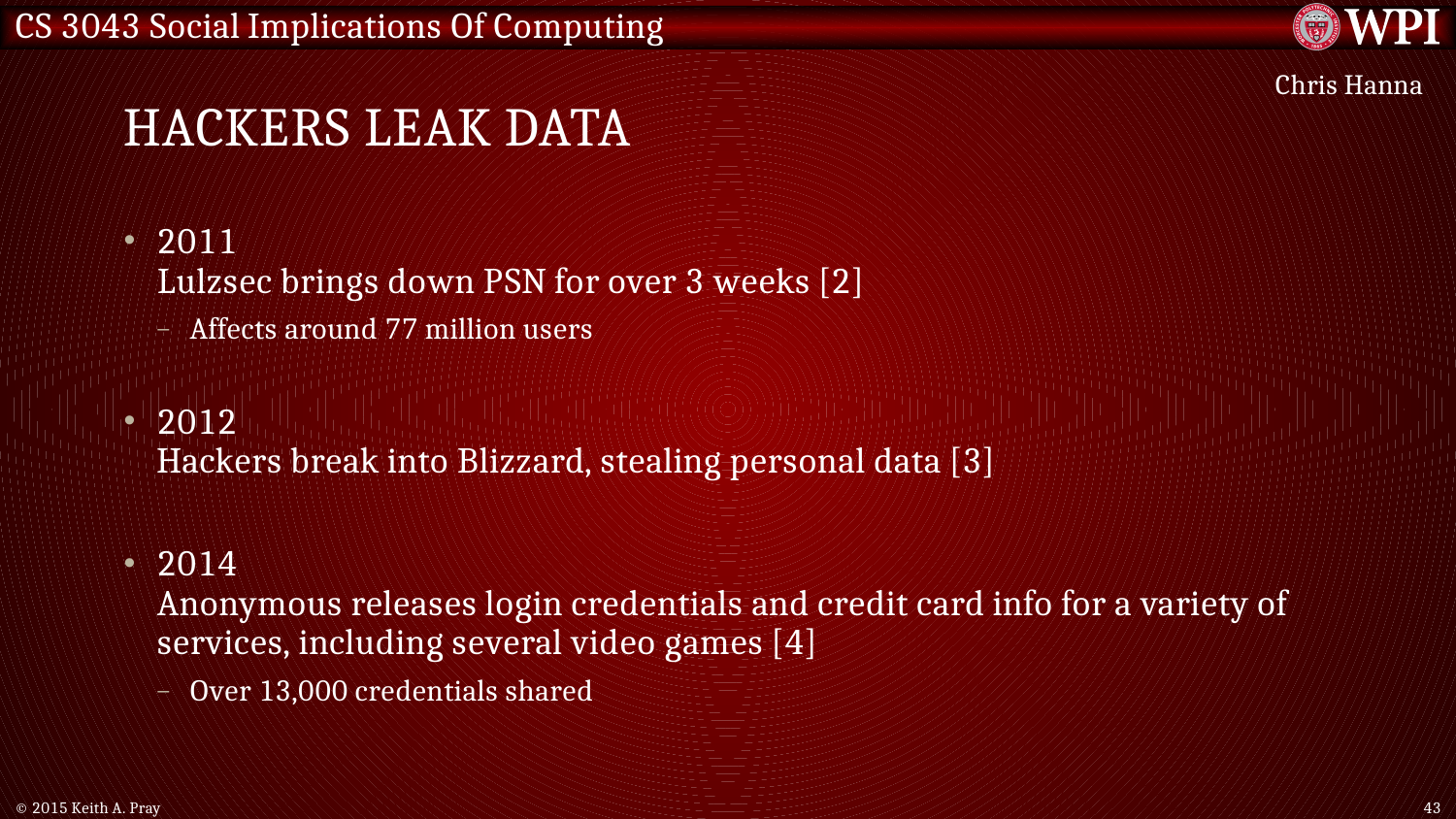

# Hackers leak data
Chris Hanna
2011
Lulzsec brings down PSN for over 3 weeks [2]
Affects around 77 million users
2012
Hackers break into Blizzard, stealing personal data [3]
2014
Anonymous releases login credentials and credit card info for a variety of services, including several video games [4]
Over 13,000 credentials shared
© 2015 Keith A. Pray
43